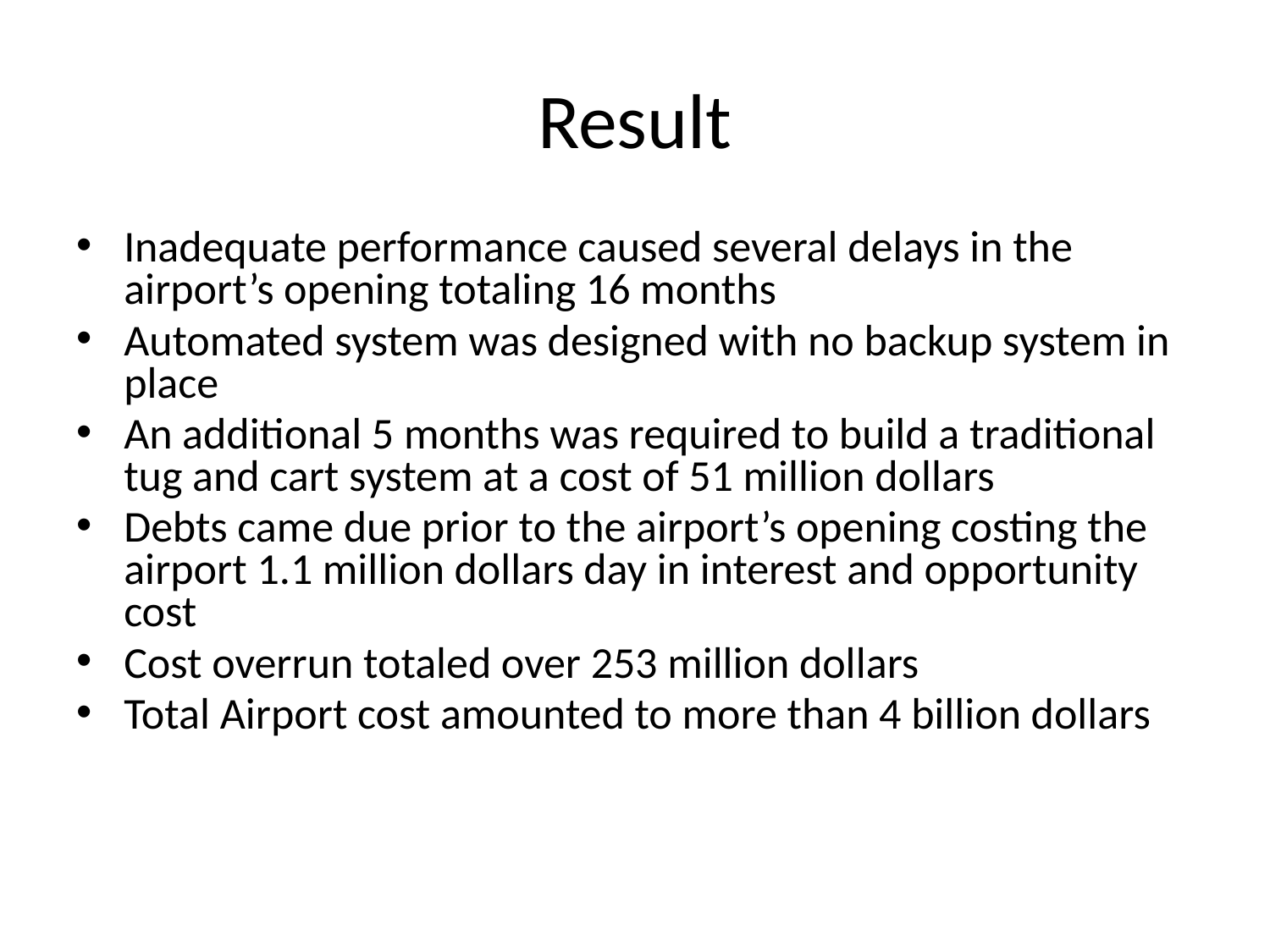

# Result
Inadequate performance caused several delays in the airport’s opening totaling 16 months
Automated system was designed with no backup system in place
An additional 5 months was required to build a traditional tug and cart system at a cost of 51 million dollars
Debts came due prior to the airport’s opening costing the airport 1.1 million dollars day in interest and opportunity cost
Cost overrun totaled over 253 million dollars
Total Airport cost amounted to more than 4 billion dollars